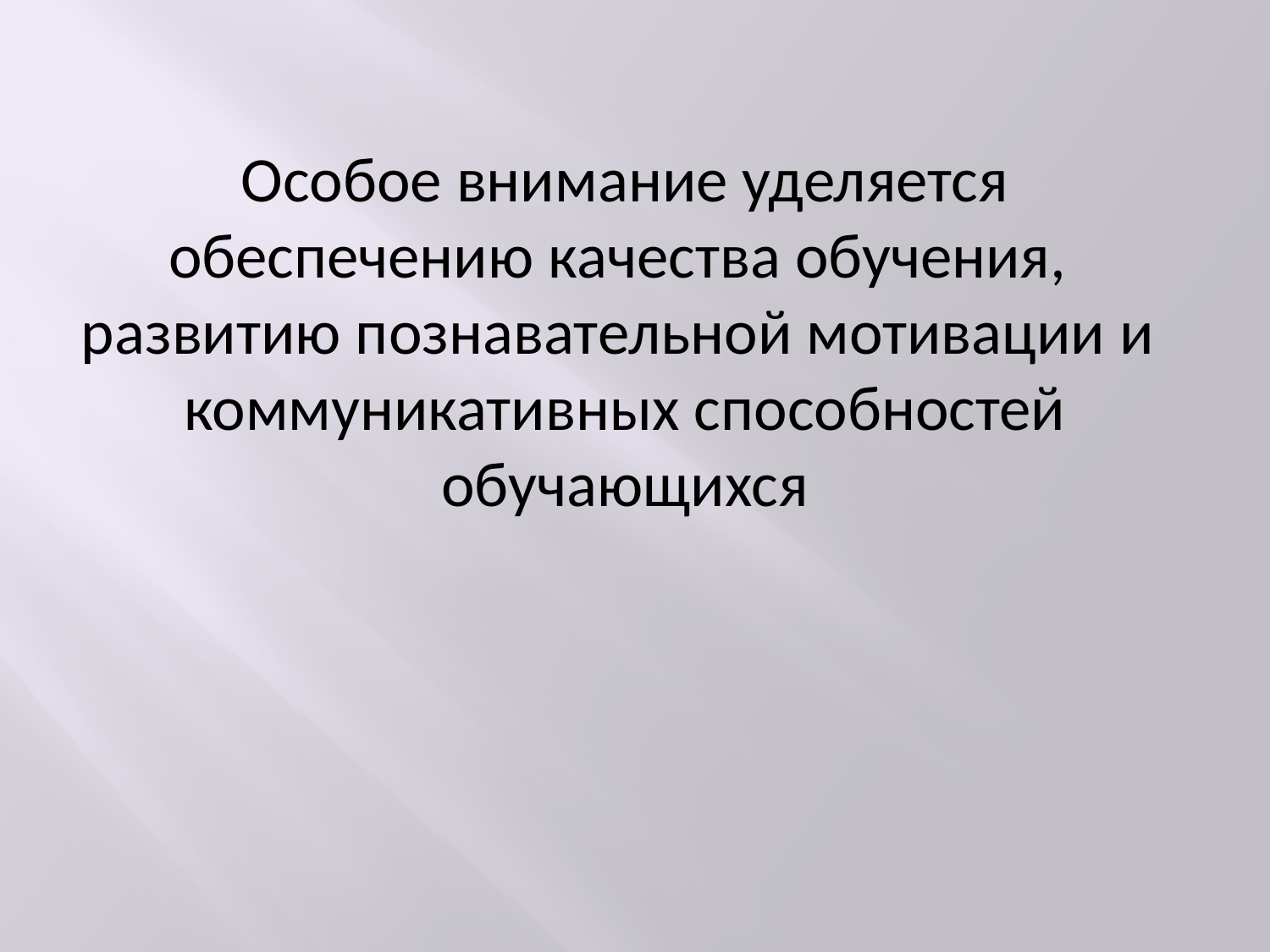

Особое внимание уделяется обеспечению качества обучения,
развитию познавательной мотивации и  коммуникативных способностей обучающихся